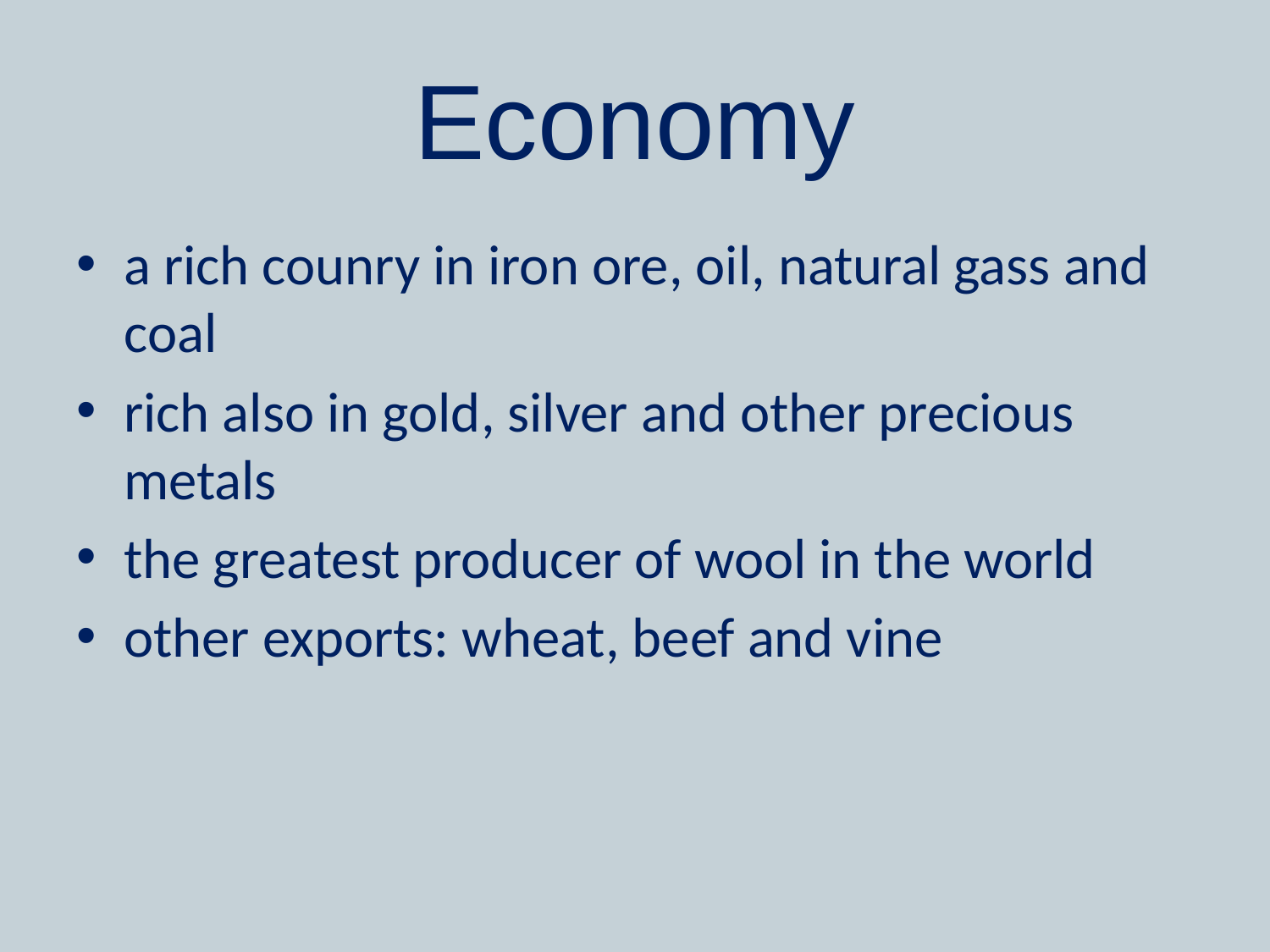

# Economy
a rich counry in iron ore, oil, natural gass and coal
rich also in gold, silver and other precious metals
the greatest producer of wool in the world
other exports: wheat, beef and vine